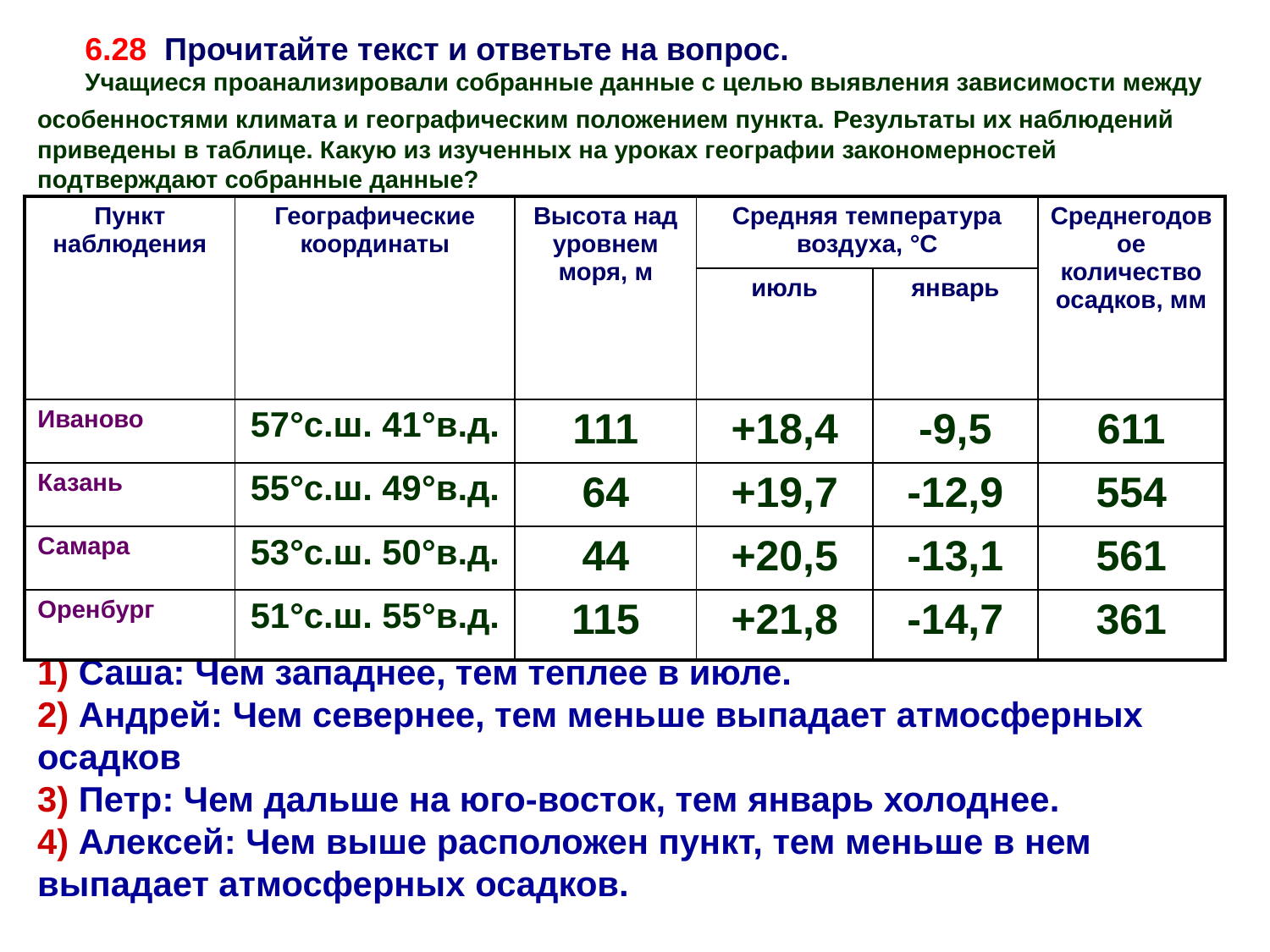

6.28  Прочитайте текст и ответьте на вопрос.
Учащиеся проанализировали собранные данные с целью выявления зависимости между особенностями климата и географическим положением пункта. Результаты их наблюдений приведены в таблице. Какую из изученных на уроках географии закономерностей подтверждают собранные данные?
| Пункт наблюдения | Географические координаты | Высота над уровнем моря, м | Средняя температура воздуха, °С |  | Среднегодовое количество осадков, мм |
| --- | --- | --- | --- | --- | --- |
|  |  |  | июль | январь |  |
| Иваново | 57°с.ш. 41°в.д. | 111 | +18,4 | -9,5 | 611 |
| Казань | 55°с.ш. 49°в.д. | 64 | +19,7 | -12,9 | 554 |
| Самара | 53°с.ш. 50°в.д. | 44 | +20,5 | -13,1 | 561 |
| Оренбург | 51°с.ш. 55°в.д. | 115 | +21,8 | -14,7 | 361 |
1) Саша: Чем западнее, тем теплее в июле.
2) Андрей: Чем севернее, тем меньше выпадает атмосферных осадков
3) Петр: Чем дальше на юго-восток, тем январь холоднее.
4) Алексей: Чем выше расположен пункт, тем меньше в нем выпадает атмосферных осадков.
3